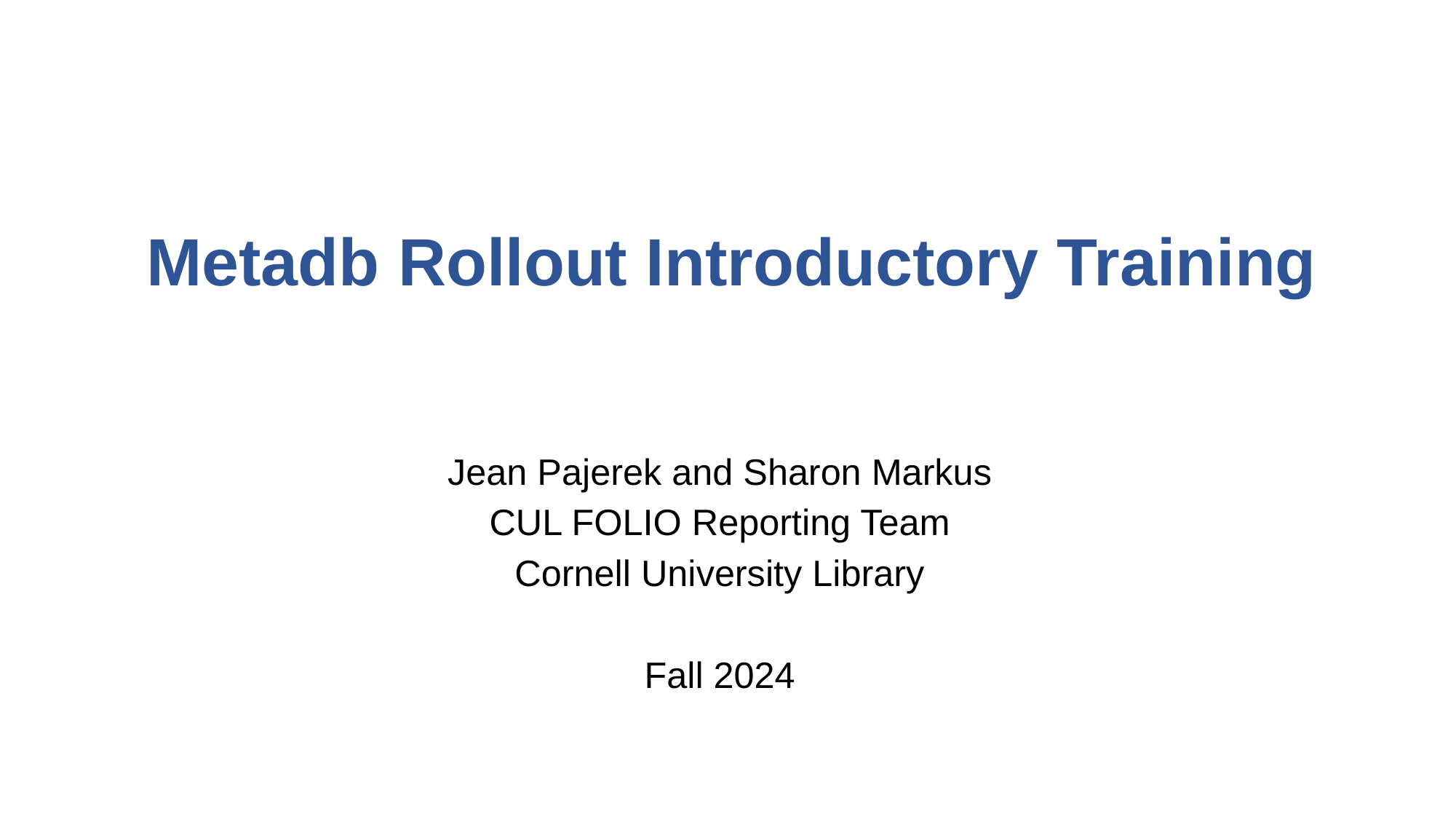

# Metadb Rollout Introductory Training

Jean Pajerek and Sharon Markus
CUL FOLIO Reporting Team
Cornell University Library

Fall 2024